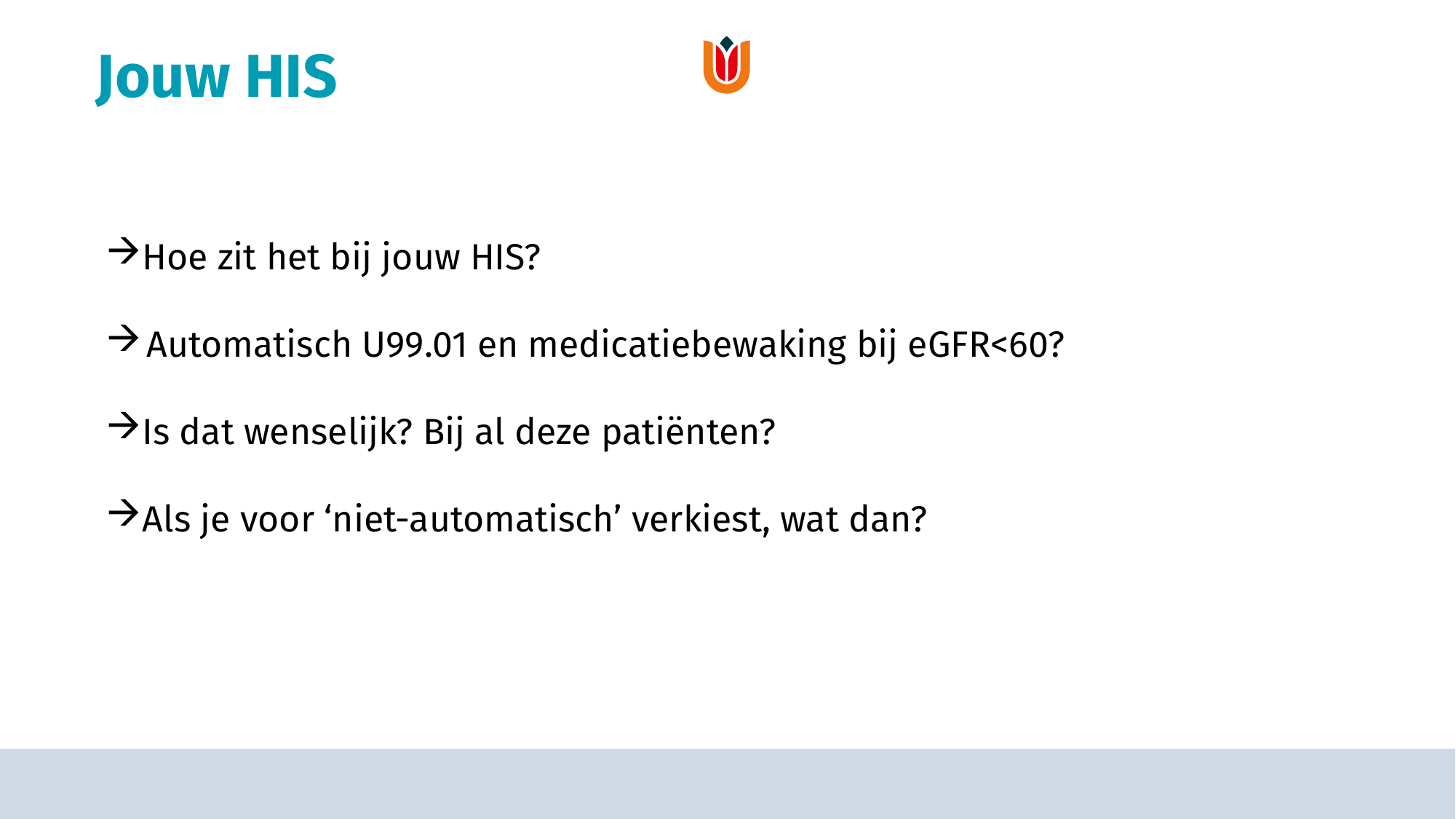

# Jouw HIS

Hoe zit het bij jouw HIS?

Automatisch U99.01 en medicatiebewaking bij eGFR<60?

Is dat wenselijk? Bij al deze patiënten?

Als je voor ‘niet-automatisch’ verkiest, wat dan?